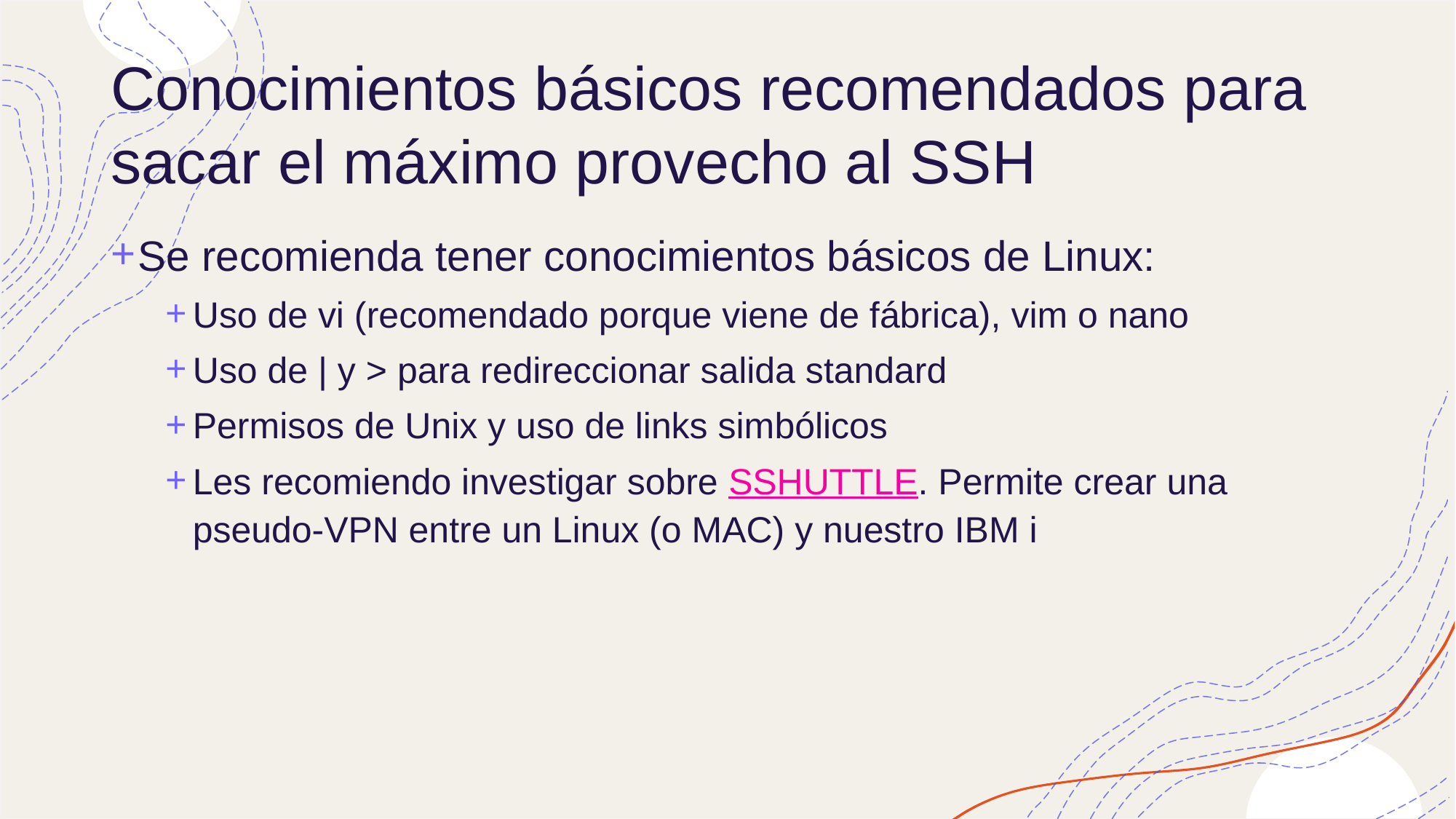

# Conocimientos básicos recomendados para sacar el máximo provecho al SSH
Se recomienda tener conocimientos básicos de Linux:
Uso de vi (recomendado porque viene de fábrica), vim o nano
Uso de | y > para redireccionar salida standard
Permisos de Unix y uso de links simbólicos
Les recomiendo investigar sobre SSHUTTLE. Permite crear una pseudo-VPN entre un Linux (o MAC) y nuestro IBM i